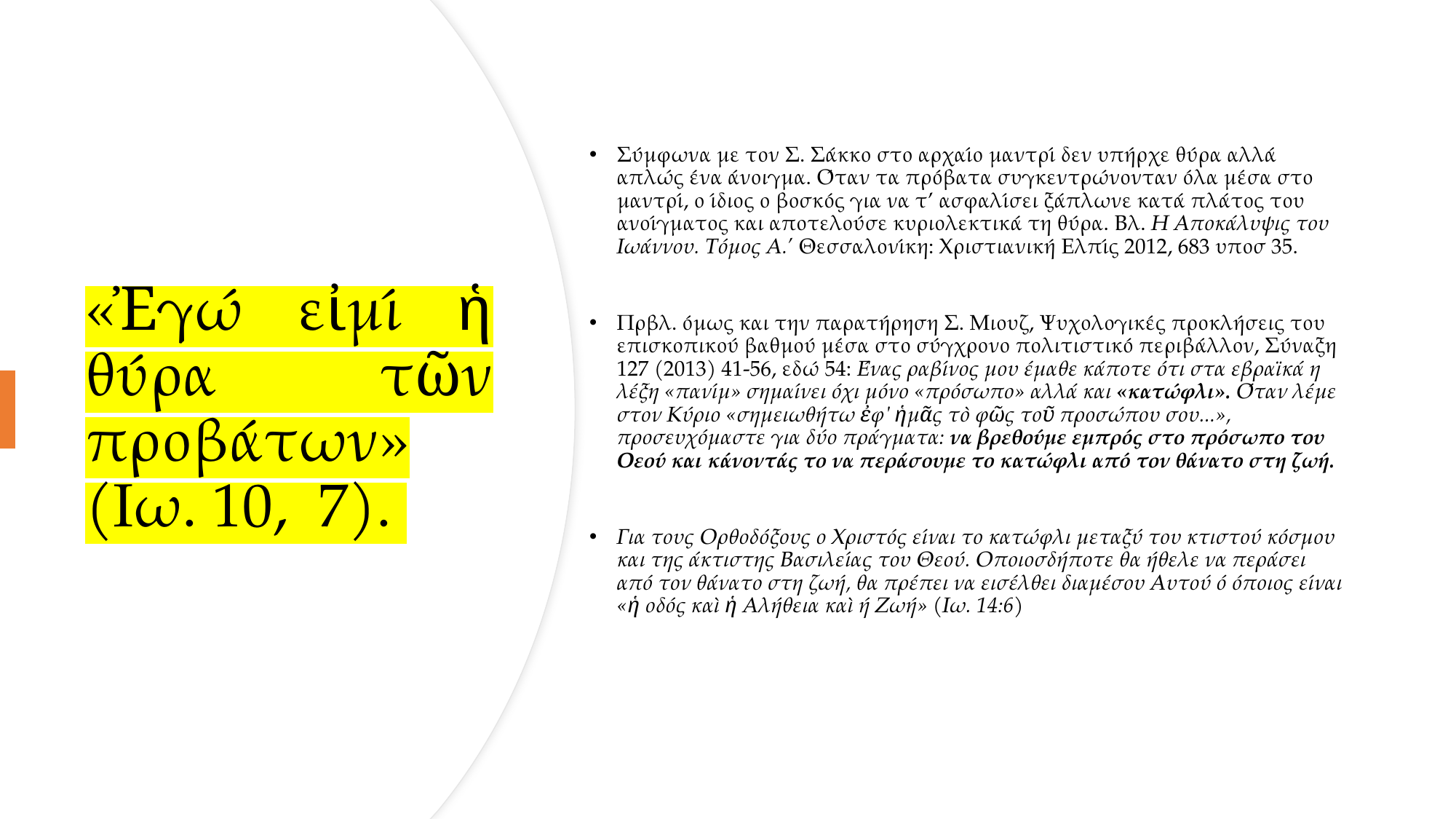

Σύμφωνα με τον Σ. Σάκκο στο αρχαίο μαντρί δεν υπήρχε θύρα αλλά απλώς ένα άνοιγμα. Όταν τα πρόβατα συγκεντρώνονταν όλα μέσα στο μαντρί, ο ίδιος ο βοσκός για να τ’ ασφαλίσει ξάπλωνε κατά πλάτος του ανοίγματος και αποτελούσε κυριολεκτικά τη θύρα. Βλ. Η Αποκάλυψις του Ιωάννου. Τόμος Α.’ Θεσσαλονίκη: Χριστιανική Ελπίς 2012, 683 υποσ 35.

Πρβλ. όμως και την παρατήρηση Σ. Μιουζ, Ψυχολογικές προκλήσεις του επισκοπικού βαθμού μέσα στο σύγχρονο πολιτιστικό περιβάλλον, Σύναξη 127 (2013) 41-56, εδώ 54: Ένας ραβίνος μου έμαθε κάποτε ότι στα εβραϊκά η λέξη «πανίμ» σημαίνει όχι μόνο «πρόσωπο» αλλά και «κατώφλι». Όταν λέμε στον Κύριο «σημειωθήτω ἐφ' ἡμᾶς τὸ φῶς τοῦ προσώπου σου...», προσευχόμαστε για δύο πράγματα: να βρεθούμε εμπρός στο πρόσωπο του θεού και κάνοντάς το να περάσουμε το κατώφλι από τον θάνατο στη ζωή.

Για τους Ορθοδόξους ο Χριστός είναι το κατώφλι μεταξύ του κτιστού κόσμου και της άκτιστης Βασιλείας του θεού. Οποιοσδήποτε θα ήθελε να πε­ράσει από τον θάνατο στη ζωή, θα πρέπει να εισέλθει διαμέσου Αυτού ό όποιος είναι «ἡ οδός καὶ ἡ Αλήθεια καὶ ή Ζωή» (Ιω. 14:6)
# «Ἐγώ εἰμί ἡ θύρα τῶν προβάτων» (Ιω. 10,  7).